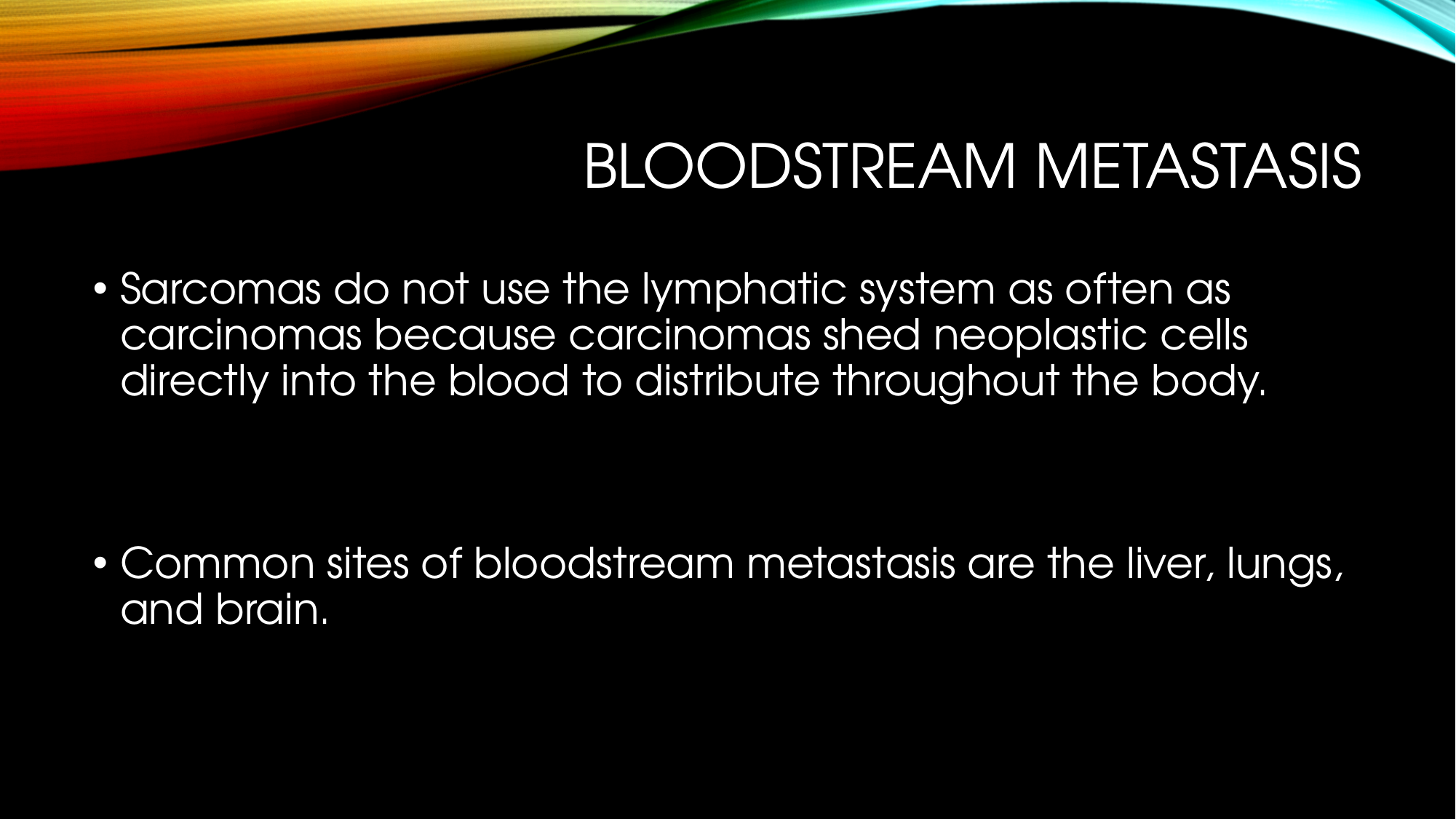

# Bloodstream metastasis
Sarcomas do not use the lymphatic system as often as carcinomas because carcinomas shed neoplastic cells directly into the blood to distribute throughout the body.

Common sites of bloodstream metastasis are the liver, lungs, and brain.